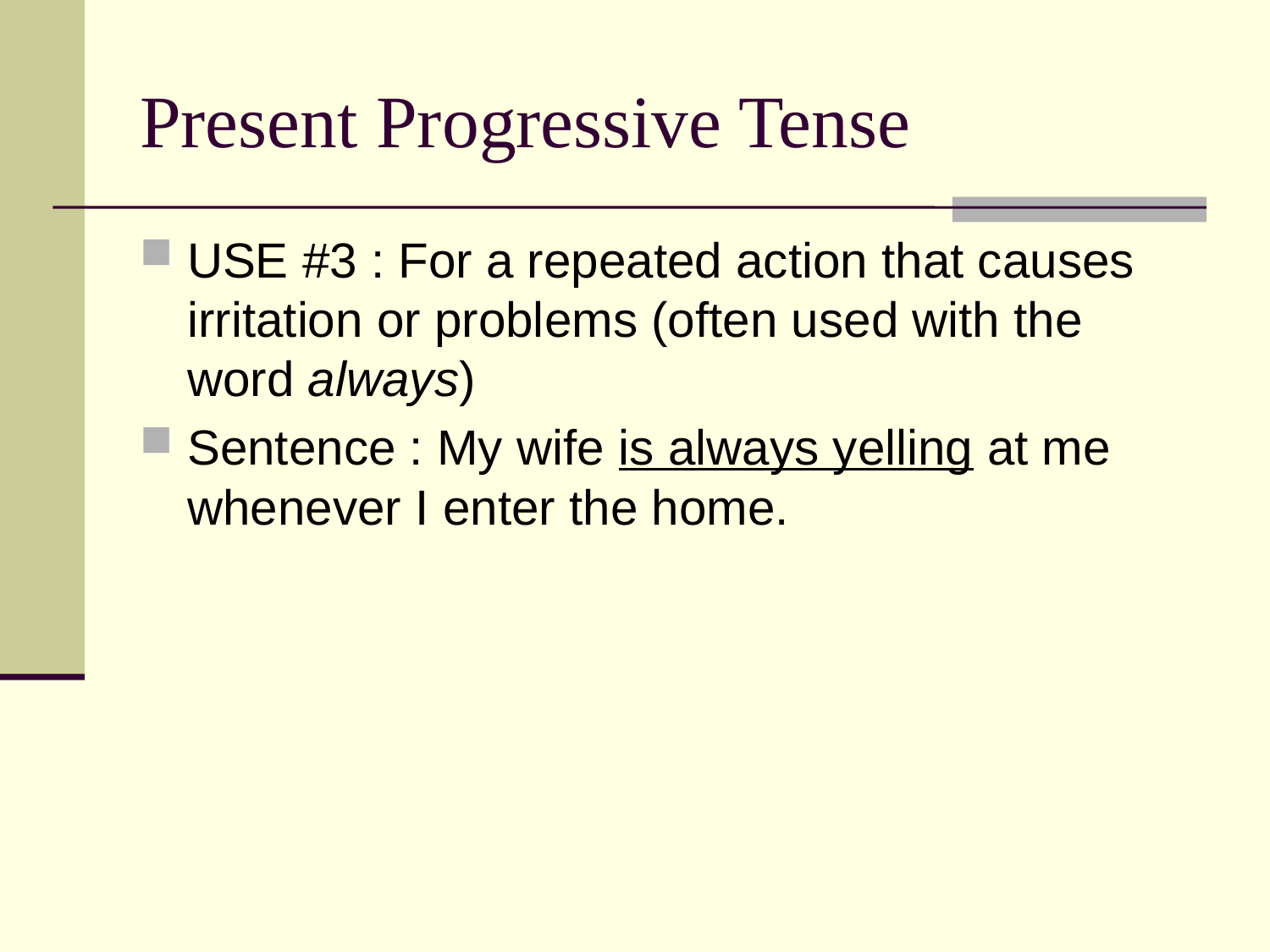

# Present Progressive Tense
USE #3 : For a repeated action that causes irritation or problems (often used with the word always)
Sentence : My wife is always yelling at me whenever I enter the home.